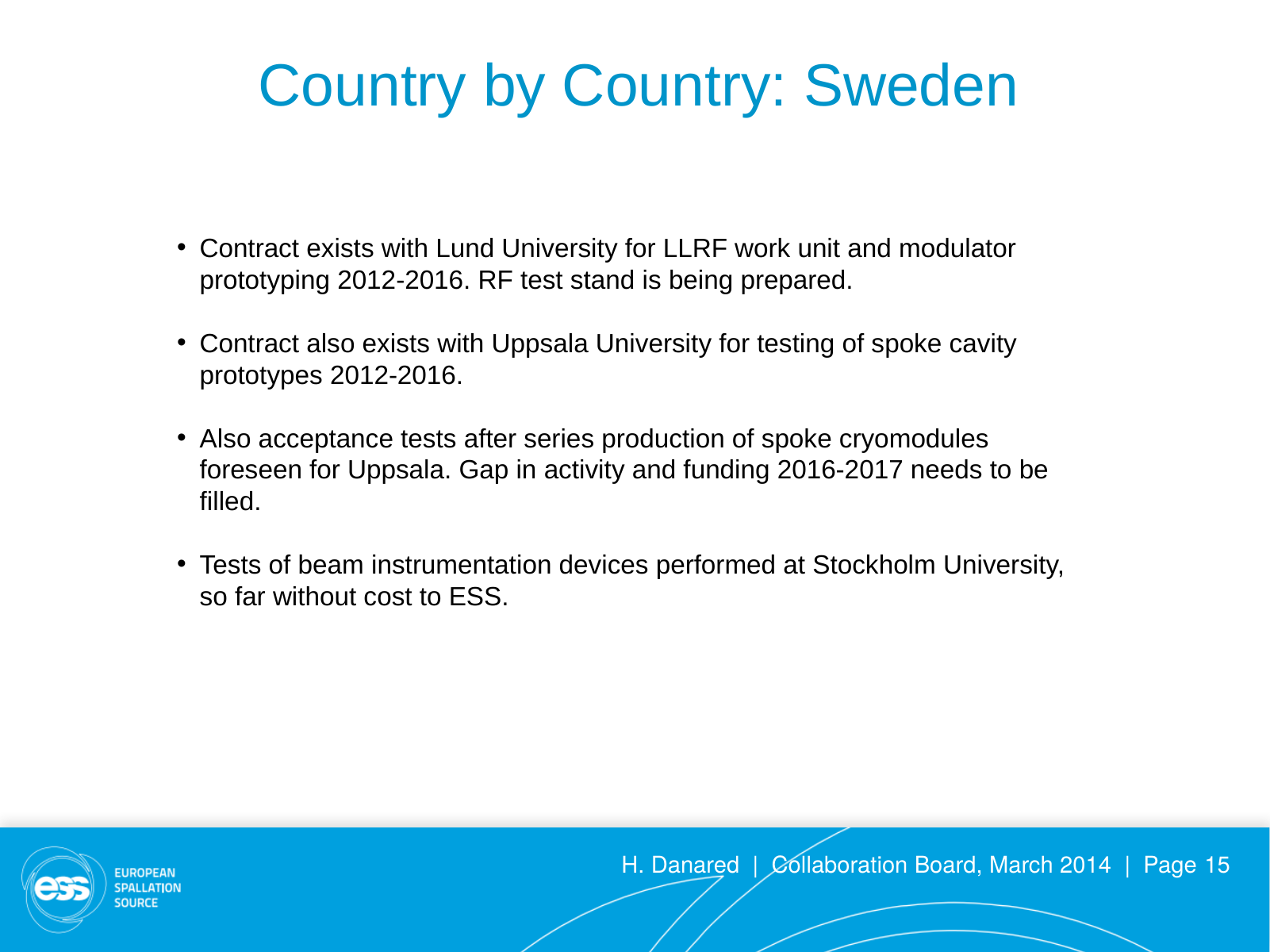

Country by Country: Sweden
Contract exists with Lund University for LLRF work unit and modulator prototyping 2012-2016. RF test stand is being prepared.

Contract also exists with Uppsala University for testing of spoke cavity prototypes 2012-2016.

Also acceptance tests after series production of spoke cryomodules foreseen for Uppsala. Gap in activity and funding 2016-2017 needs to be filled.

Tests of beam instrumentation devices performed at Stockholm University, so far without cost to ESS.